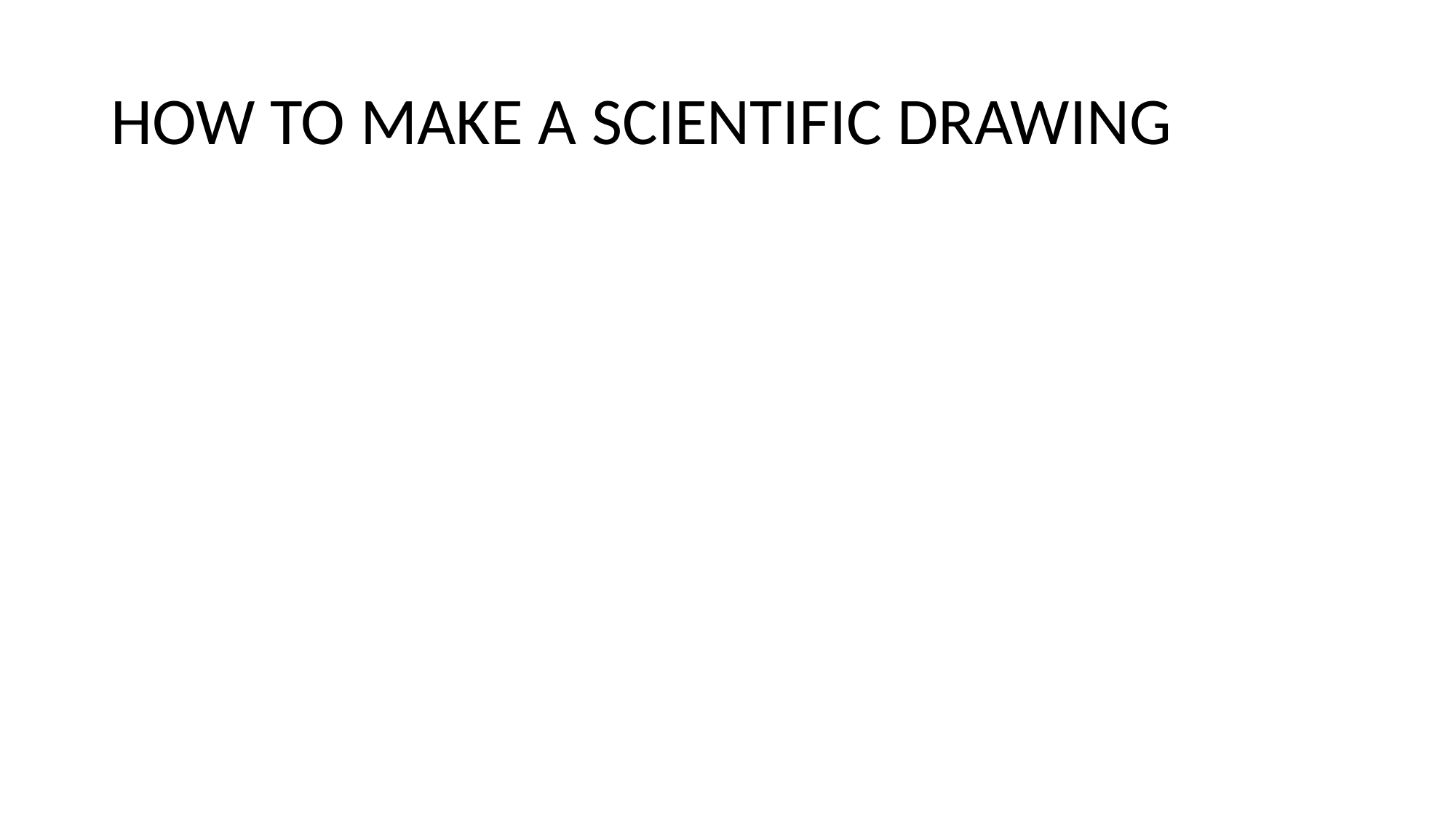

# HOW TO MAKE A SCIENTIFIC DRAWING